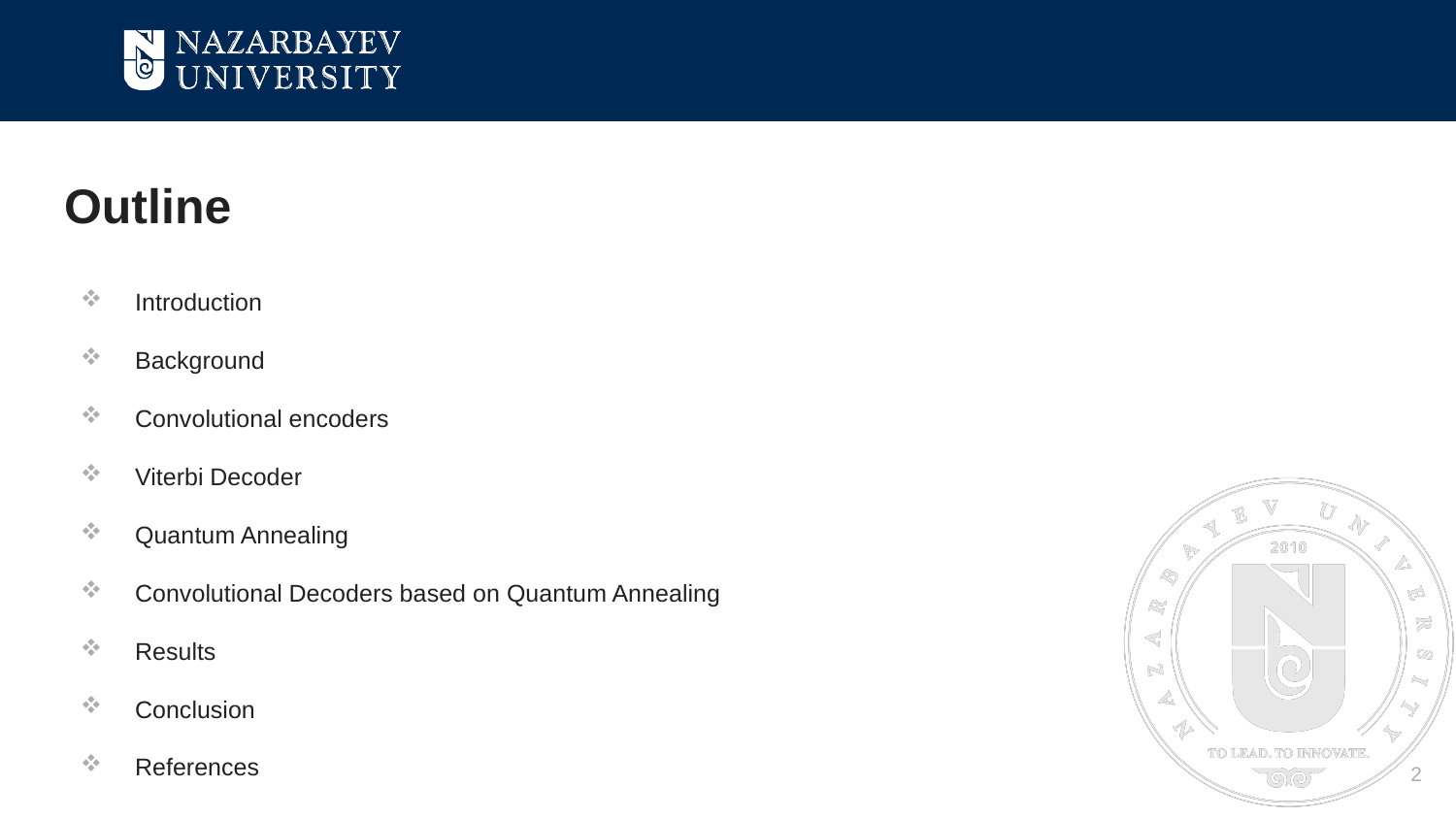

# Outline

Introduction

Background

Convolutional encoders

Viterbi Decoder

Quantum Annealing

Convolutional Decoders based on Quantum Annealing

Results

Conclusion

References
2